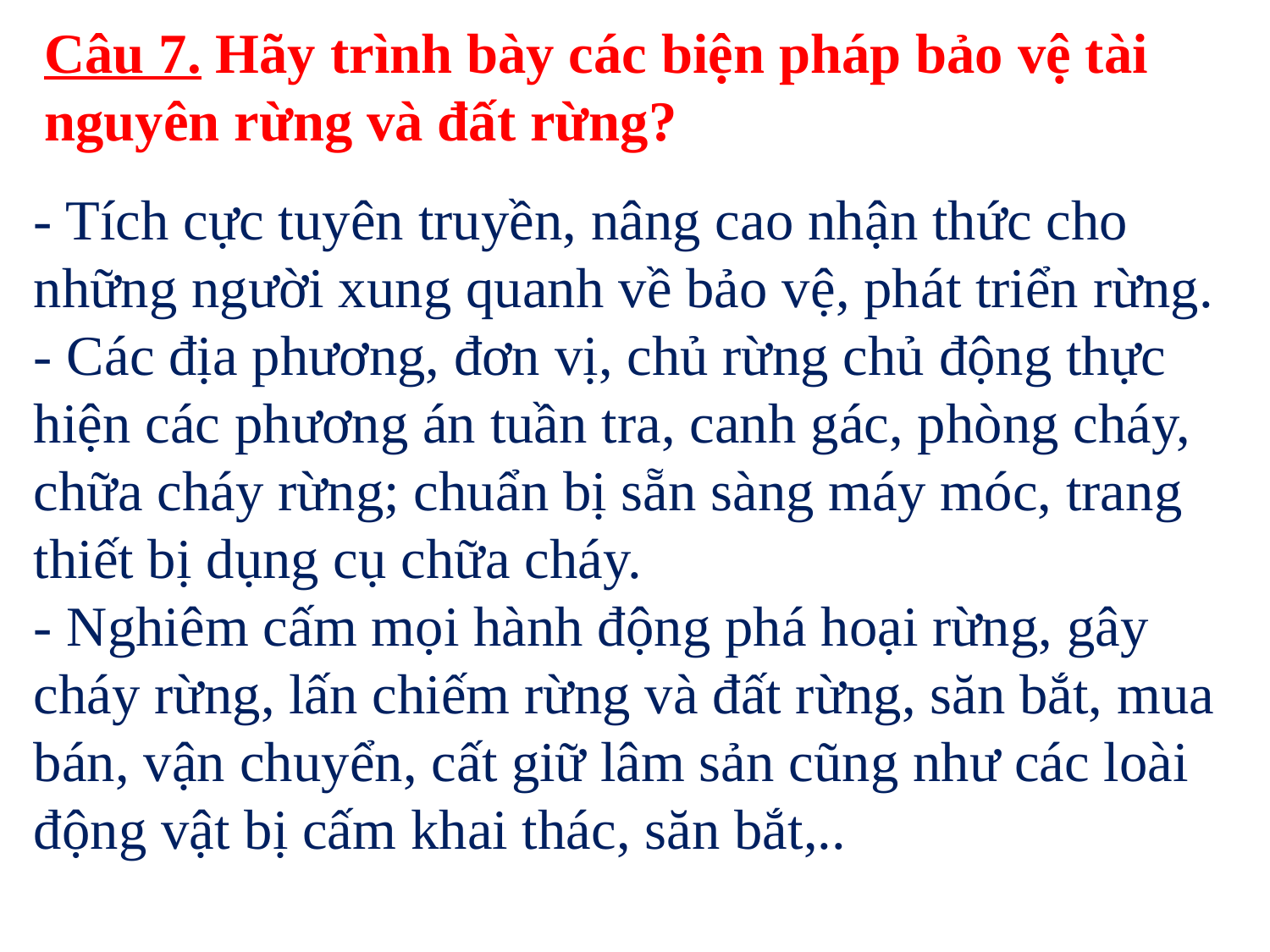

Câu 7. Hãy trình bày các biện pháp bảo vệ tài nguyên rừng và đất rừng?
- Tích cực tuyên truyền, nâng cao nhận thức cho những người xung quanh về bảo vệ, phát triển rừng.
- Các địa phương, đơn vị, chủ rừng chủ động thực hiện các phương án tuần tra, canh gác, phòng cháy, chữa cháy rừng; chuẩn bị sẵn sàng máy móc, trang thiết bị dụng cụ chữa cháy.
- Nghiêm cấm mọi hành động phá hoại rừng, gây cháy rừng, lấn chiếm rừng và đất rừng, săn bắt, mua bán, vận chuyển, cất giữ lâm sản cũng như các loài động vật bị cấm khai thác, săn bắt,..